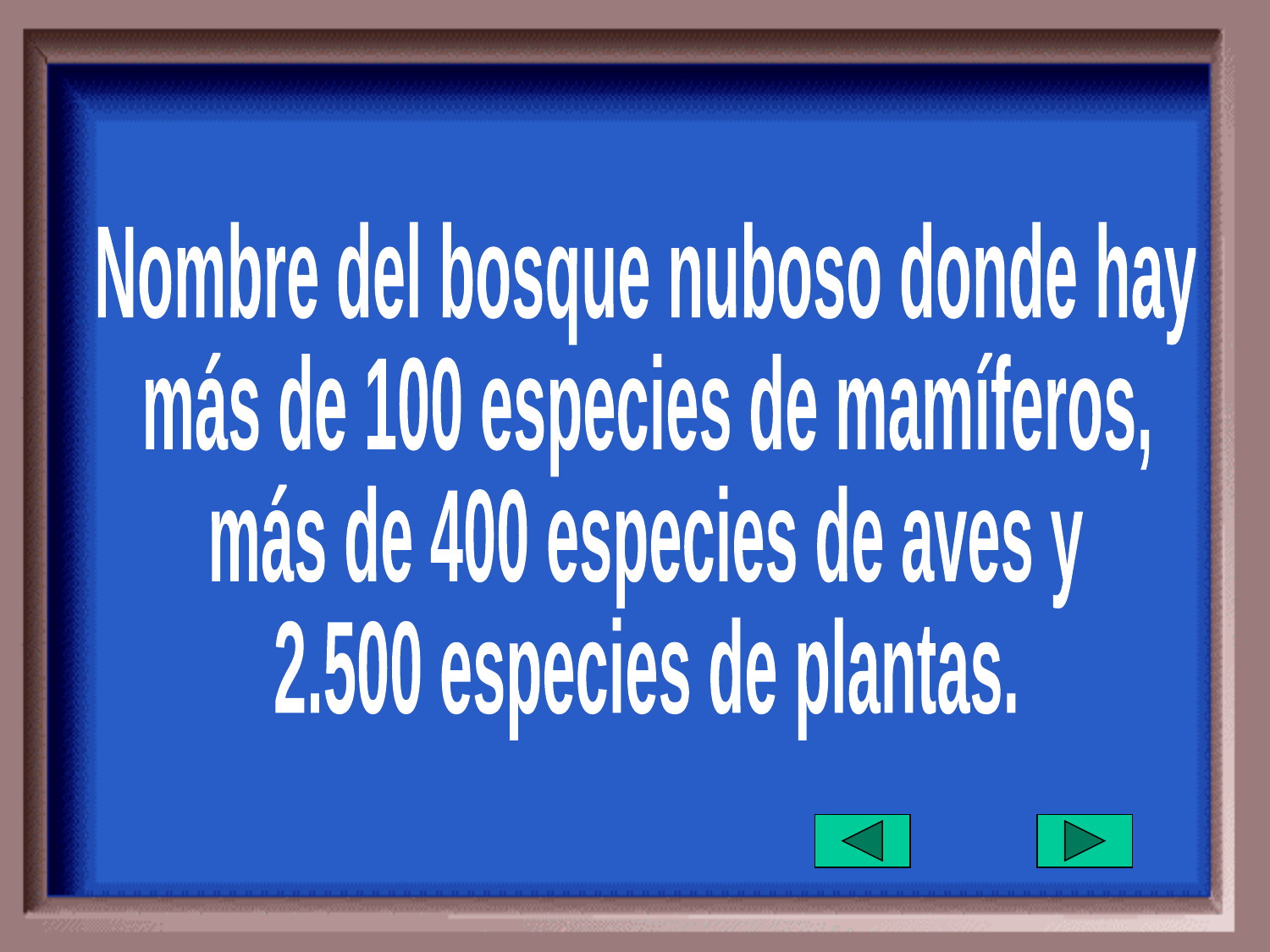

Nombre del bosque nuboso donde hay
más de 100 especies de mamíferos,
más de 400 especies de aves y
2.500 especies de plantas.